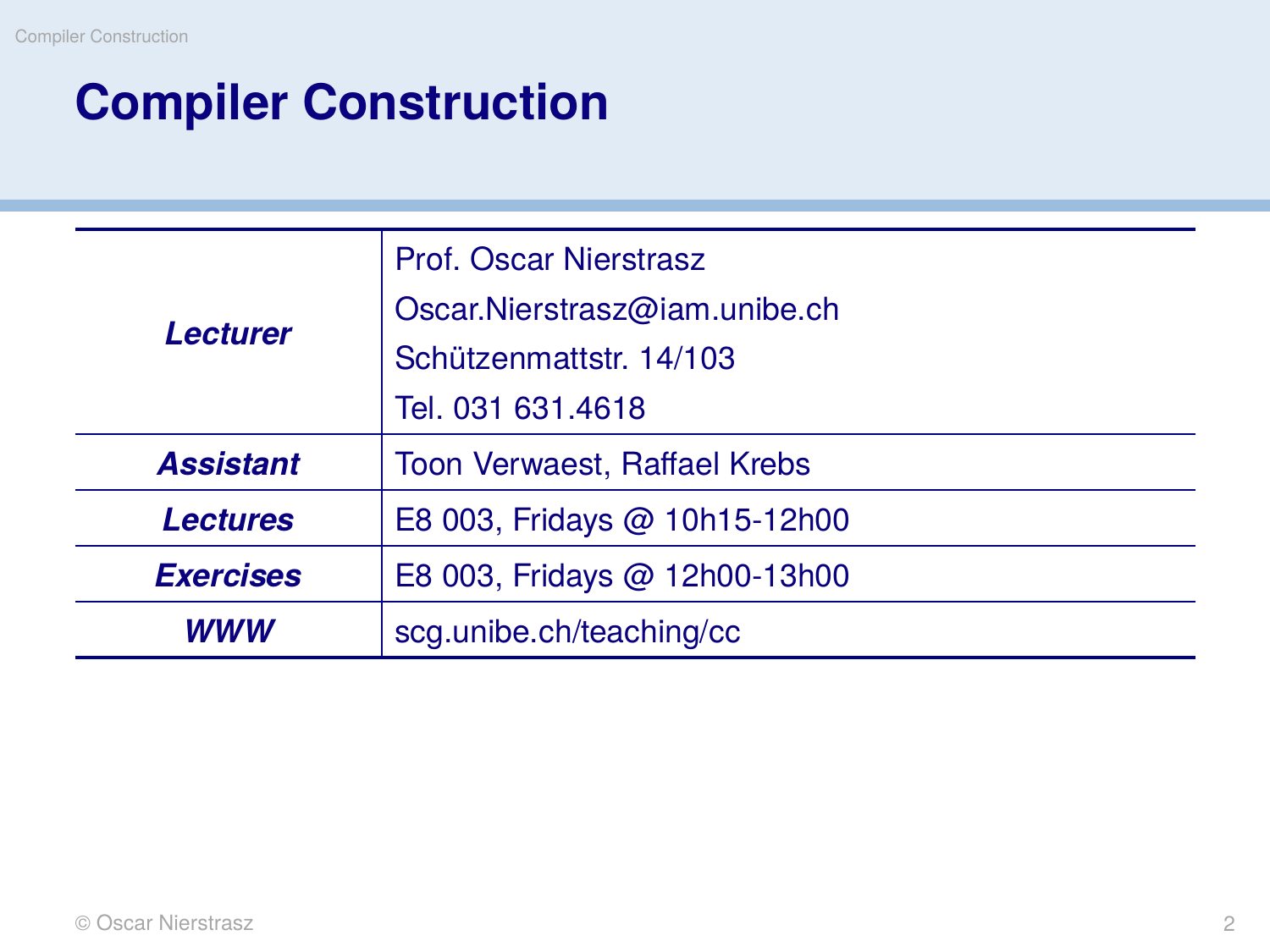

Compiler Construction
# Compiler Construction
| Lecturer | Prof. Oscar Nierstrasz Oscar.Nierstrasz@iam.unibe.ch Schützenmattstr. 14/103 Tel. 031 631.4618 |
| --- | --- |
| Assistant | Toon Verwaest, Raffael Krebs |
| Lectures | E8 003, Fridays @ 10h15-12h00 |
| Exercises | E8 003, Fridays @ 12h00-13h00 |
| WWW | scg.unibe.ch/teaching/cc |
© Oscar Nierstrasz
2